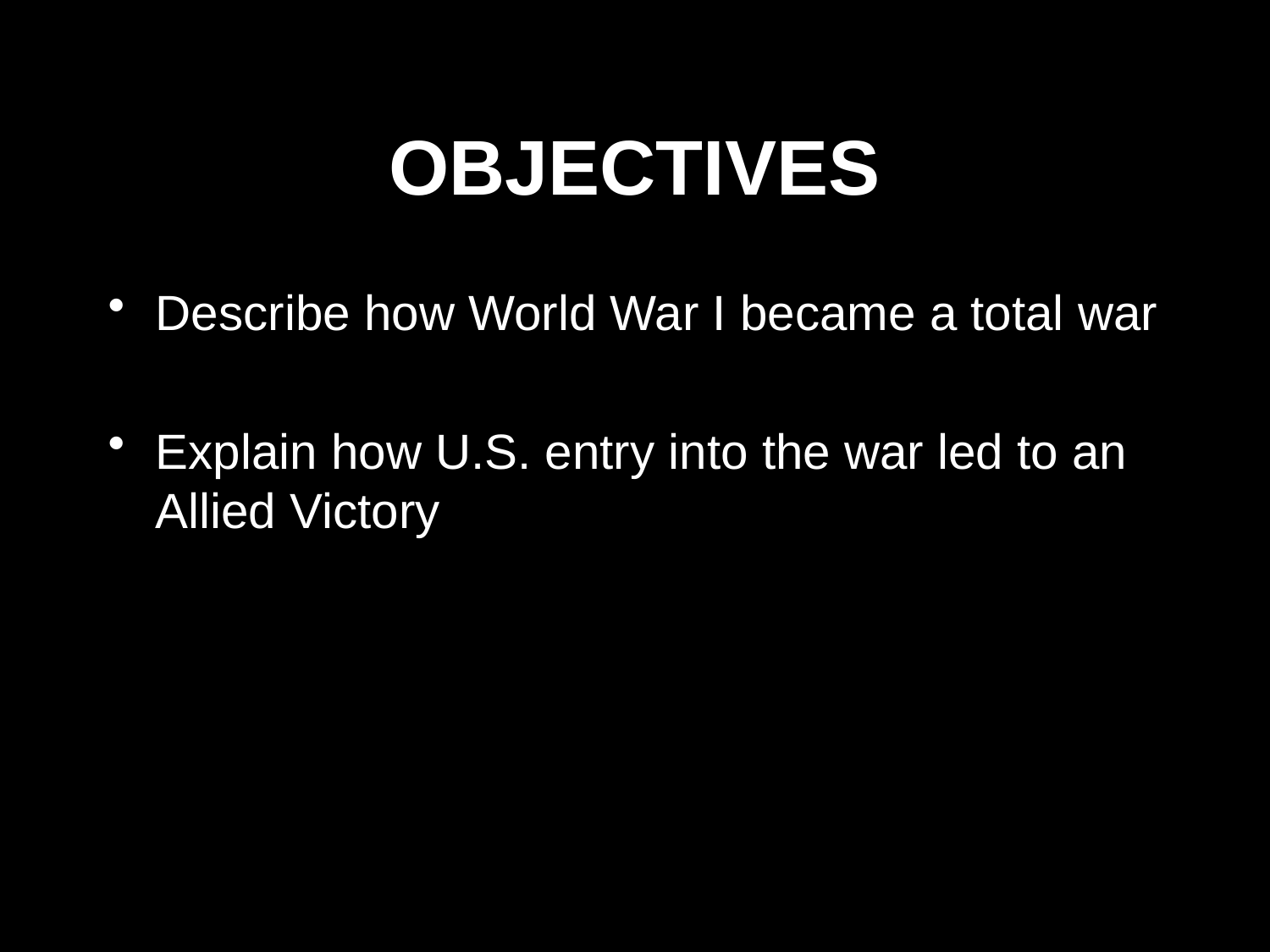

# OBJECTIVES
Describe how World War I became a total war

Explain how U.S. entry into the war led to an Allied Victory